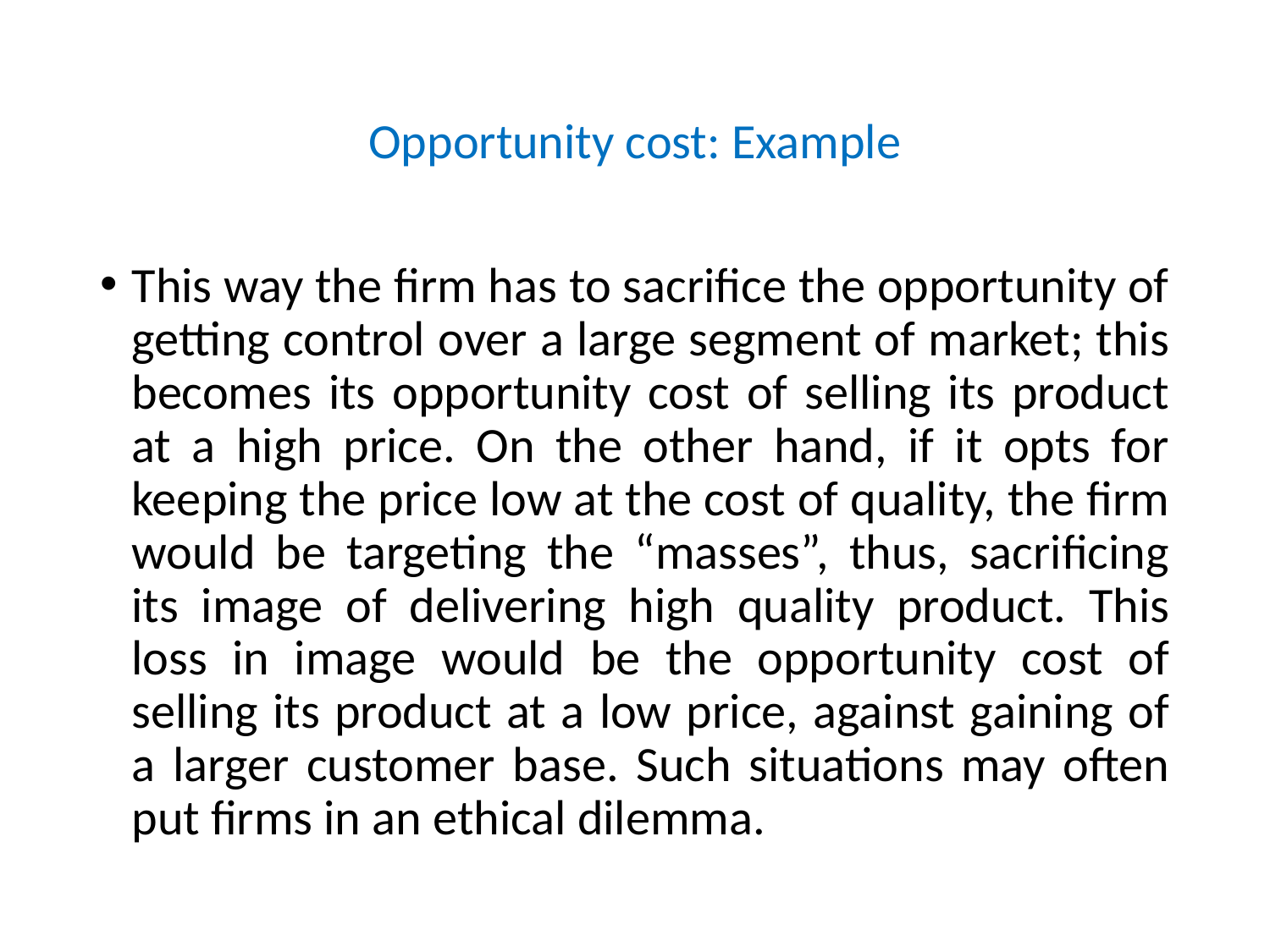

# Opportunity cost: Example
This way the firm has to sacrifice the opportunity of getting control over a large segment of market; this becomes its opportunity cost of selling its product at a high price. On the other hand, if it opts for keeping the price low at the cost of quality, the firm would be targeting the “masses”, thus, sacrificing its image of delivering high quality product. This loss in image would be the opportunity cost of selling its product at a low price, against gaining of a larger customer base. Such situations may often put firms in an ethical dilemma.